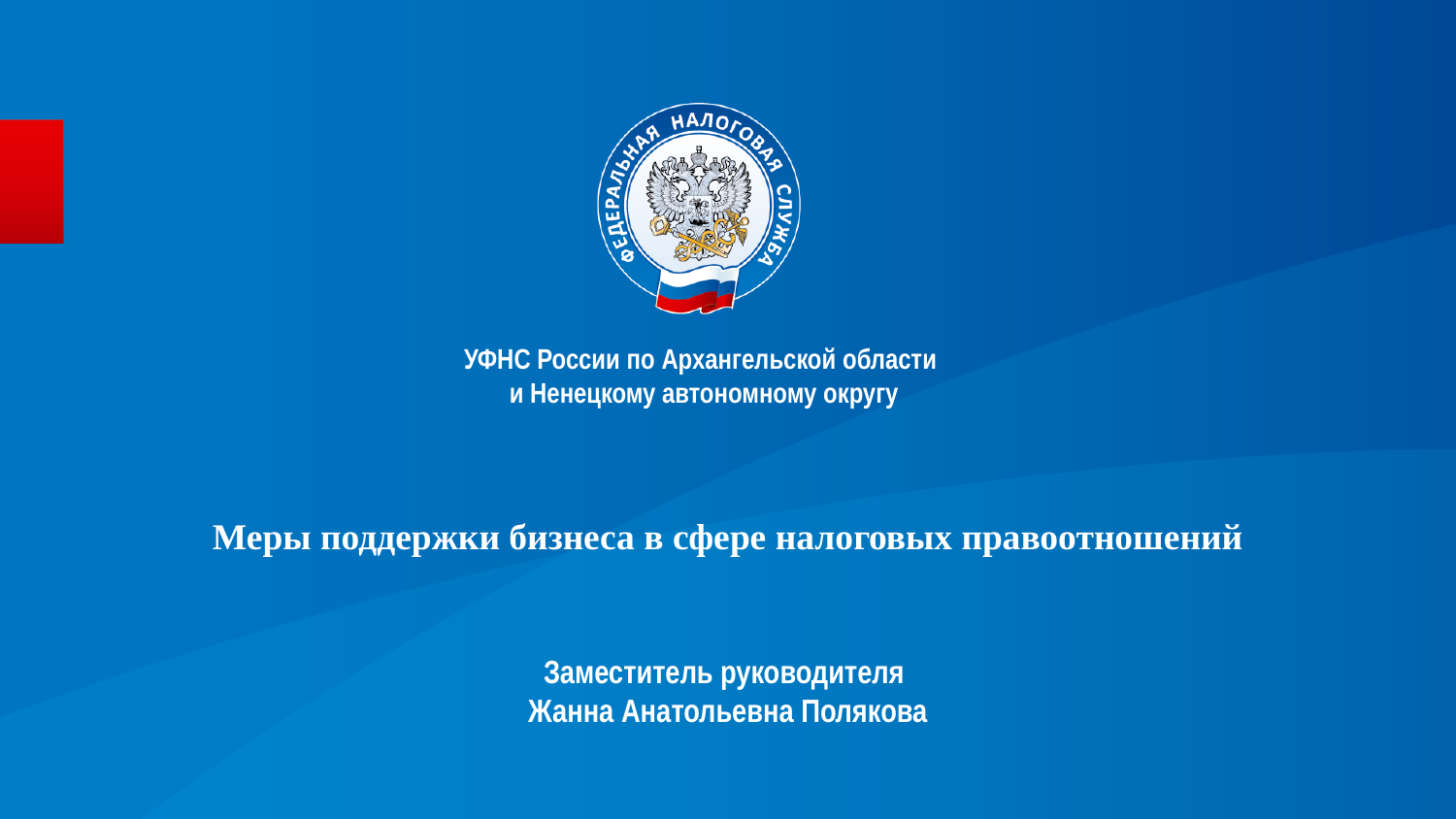

УФНС России по Архангельской области
и Ненецкому автономному округу
# Меры поддержки бизнеса в сфере налоговых правоотношений
Заместитель руководителя
Жанна Анатольевна Полякова